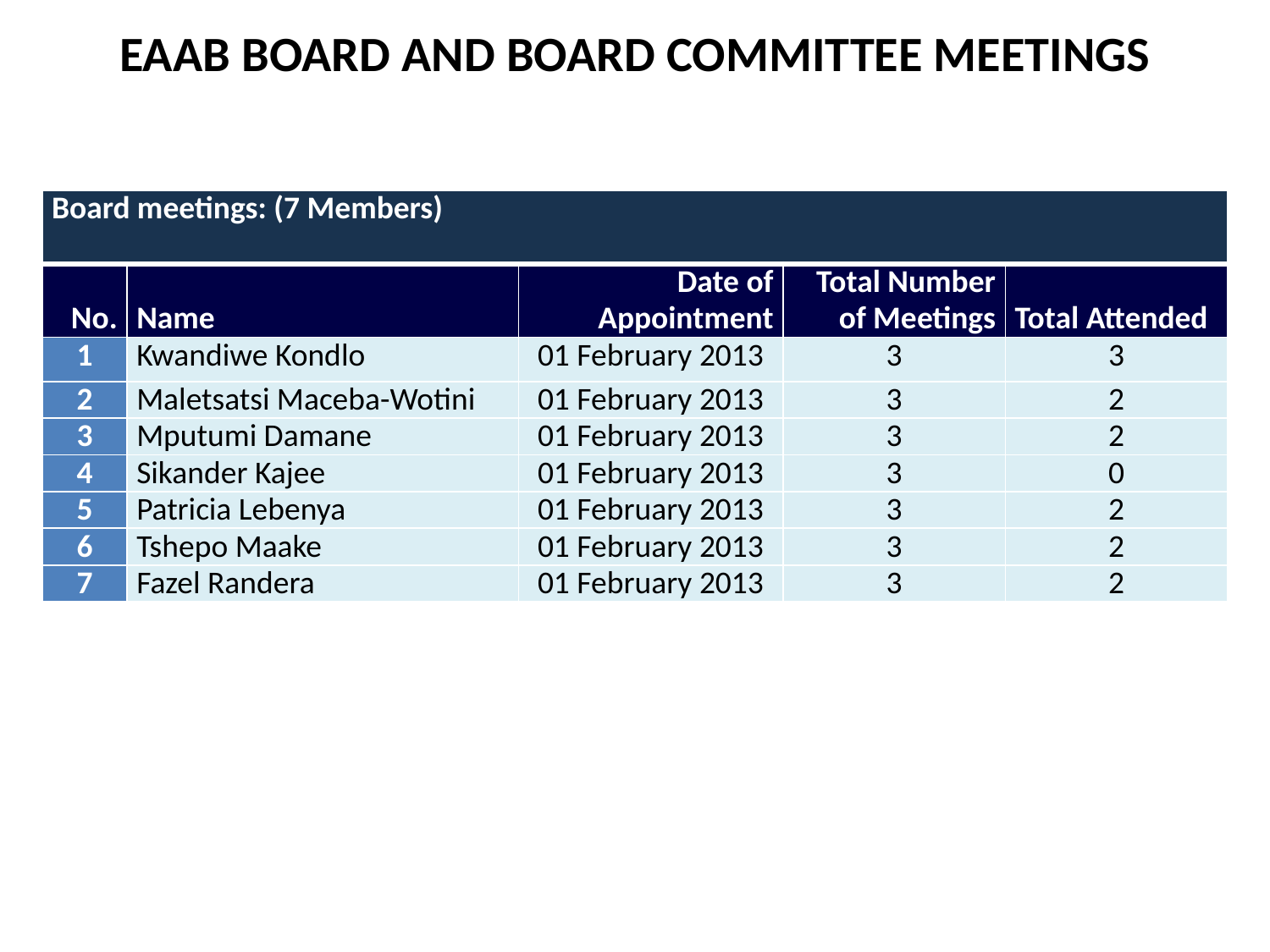

EAAB BOARD AND BOARD COMMITTEE MEETINGS
| Board meetings: (7 Members) |  |  |  |  |
| --- | --- | --- | --- | --- |
| No. | Name | Date of Appointment | Total Number of Meetings | Total Attended |
| 1 | Kwandiwe Kondlo | 01 February 2013 | 3 | 3 |
| 2 | Maletsatsi Maceba-Wotini | 01 February 2013 | 3 | 2 |
| 3 | Mputumi Damane | 01 February 2013 | 3 | 2 |
| 4 | Sikander Kajee | 01 February 2013 | 3 | 0 |
| 5 | Patricia Lebenya | 01 February 2013 | 3 | 2 |
| 6 | Tshepo Maake | 01 February 2013 | 3 | 2 |
| 7 | Fazel Randera | 01 February 2013 | 3 | 2 |